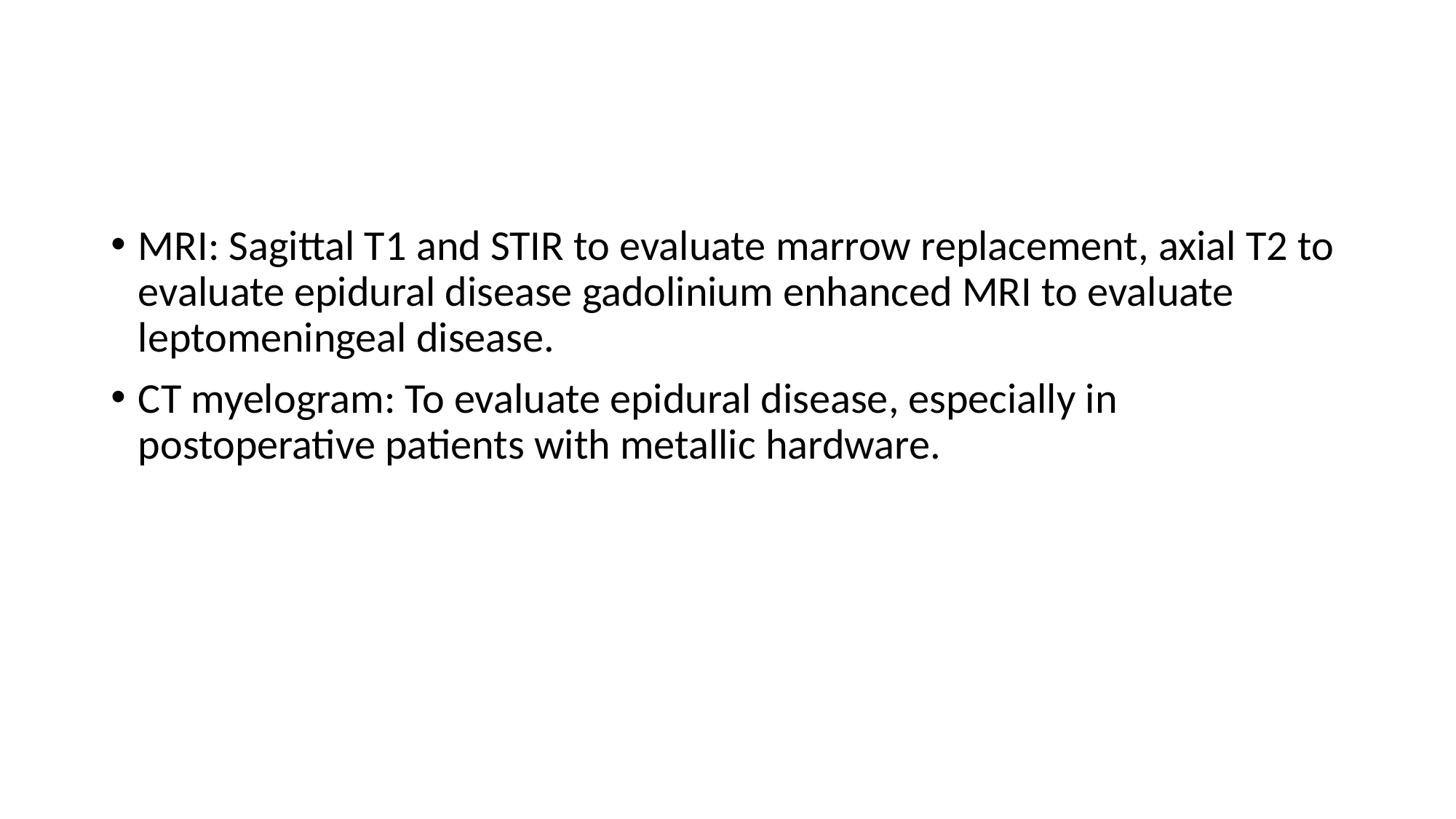

#
MRI: Sagittal T1 and STIR to evaluate marrow replacement, axial T2 to evaluate epidural disease gadolinium enhanced MRI to evaluate leptomeningeal disease.
CT myelogram: To evaluate epidural disease, especially in postoperative patients with metallic hardware.